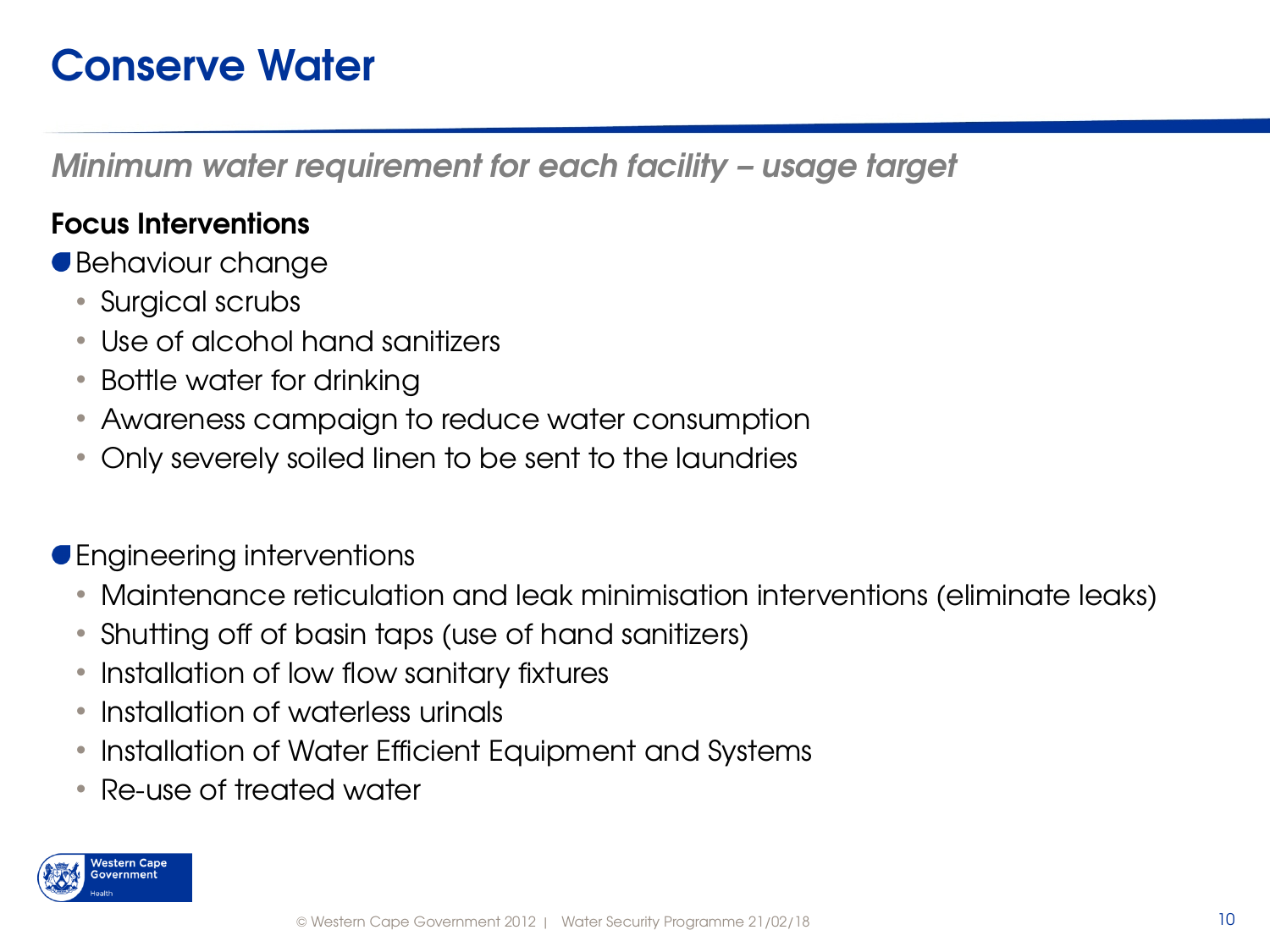

# Conserve Water
Minimum water requirement for each facility – usage target
Focus Interventions
Behaviour change
Surgical scrubs
Use of alcohol hand sanitizers
Bottle water for drinking
Awareness campaign to reduce water consumption
Only severely soiled linen to be sent to the laundries

Engineering interventions
Maintenance reticulation and leak minimisation interventions (eliminate leaks)
Shutting off of basin taps (use of hand sanitizers)
Installation of low flow sanitary fixtures
Installation of waterless urinals
Installation of Water Efficient Equipment and Systems
Re-use of treated water

Water Security Programme 21/02/18
10